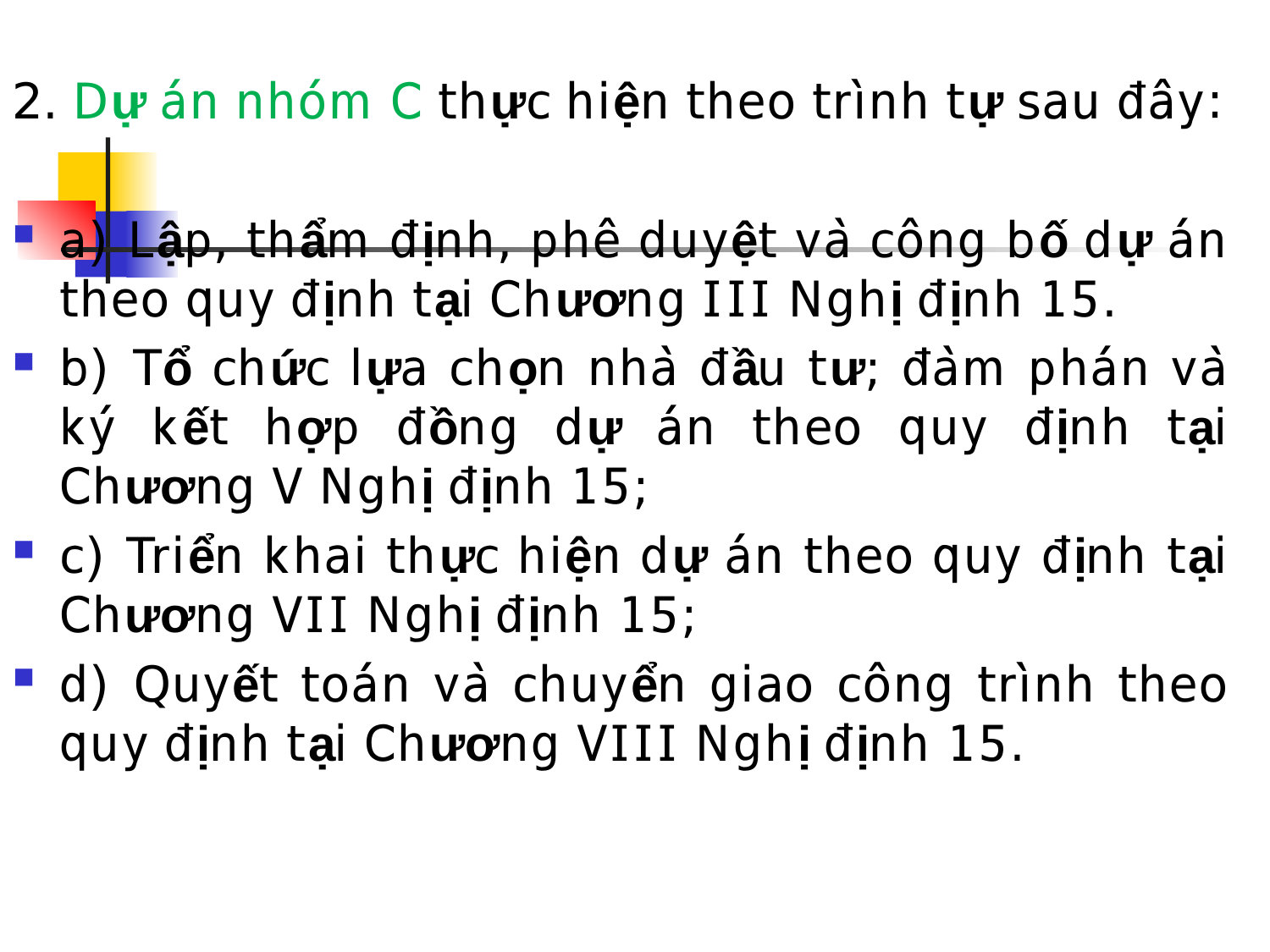

#
2. Dự án nhóm C thực hiện theo trình tự sau đây:

a) Lập, thẩm định, phê duyệt và công bố dự án theo quy định tại Chương III Nghị định 15.
b) Tổ chức lựa chọn nhà đầu tư; đàm phán và ký kết hợp đồng dự án theo quy định tại Chương V Nghị định 15;
c) Triển khai thực hiện dự án theo quy định tại Chương VII Nghị định 15;
d) Quyết toán và chuyển giao công trình theo quy định tại Chương VIII Nghị định 15.